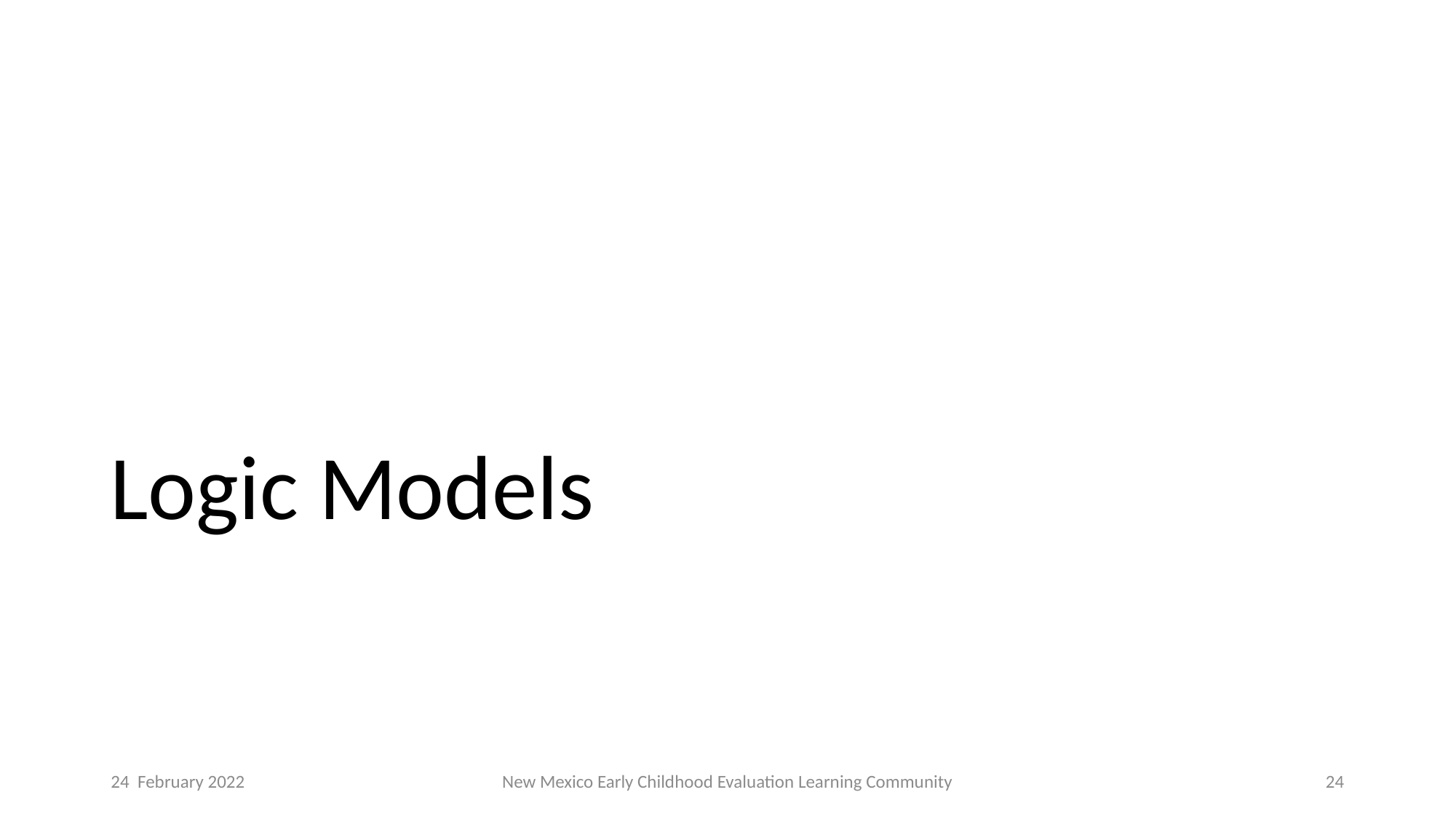

# Logic Models

24  February 2022
New Mexico Early Childhood Evaluation Learning Community
24